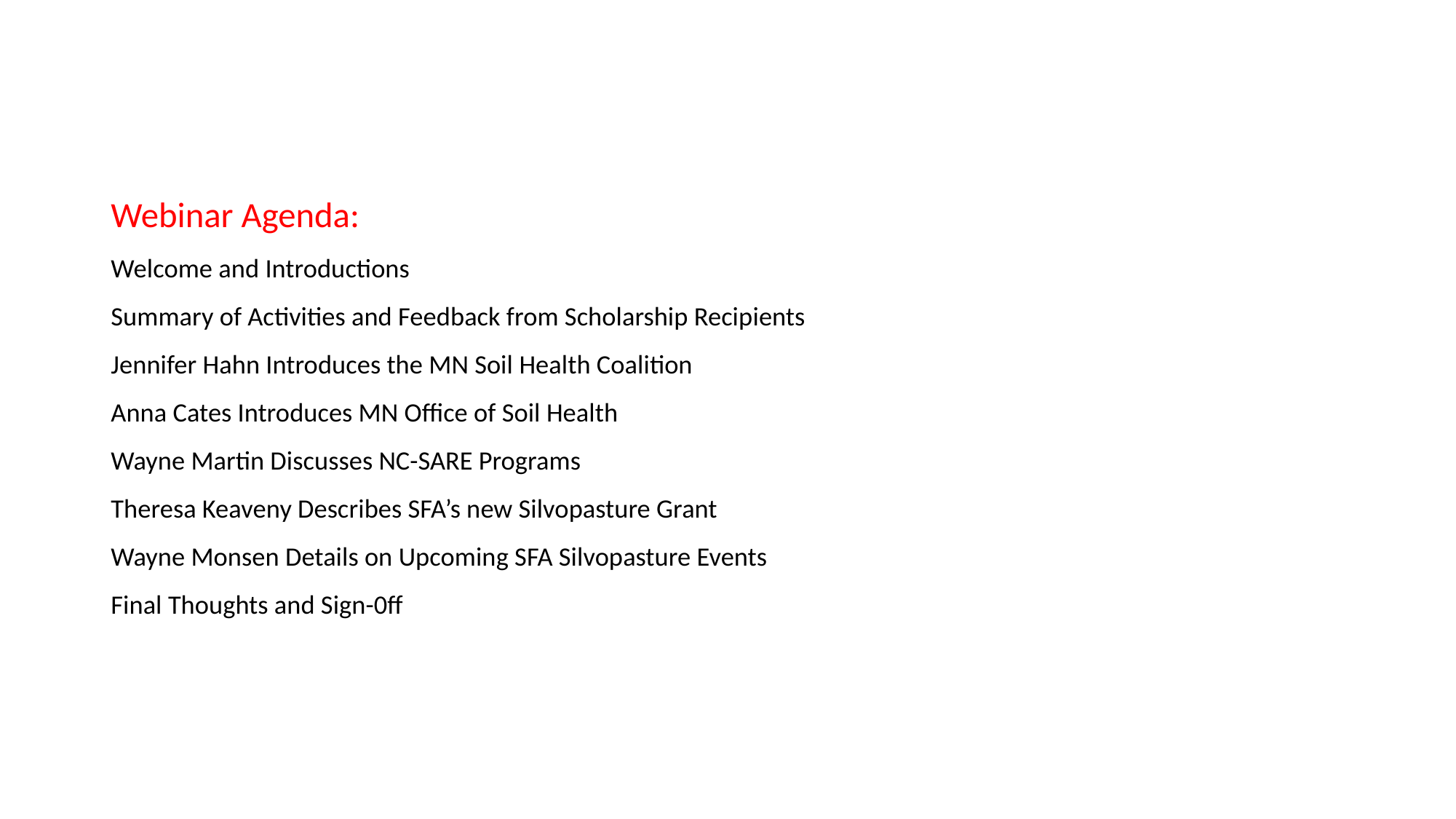

# Webinar Agenda: Welcome and Introductions Summary of Activities and Feedback from Scholarship Recipients Jennifer Hahn Introduces the MN Soil Health Coalition Anna Cates Introduces MN Office of Soil Health Wayne Martin Discusses NC-SARE Programs Theresa Keaveny Describes SFA’s new Silvopasture Grant Wayne Monsen Details on Upcoming SFA Silvopasture Events Final Thoughts and Sign-0ff